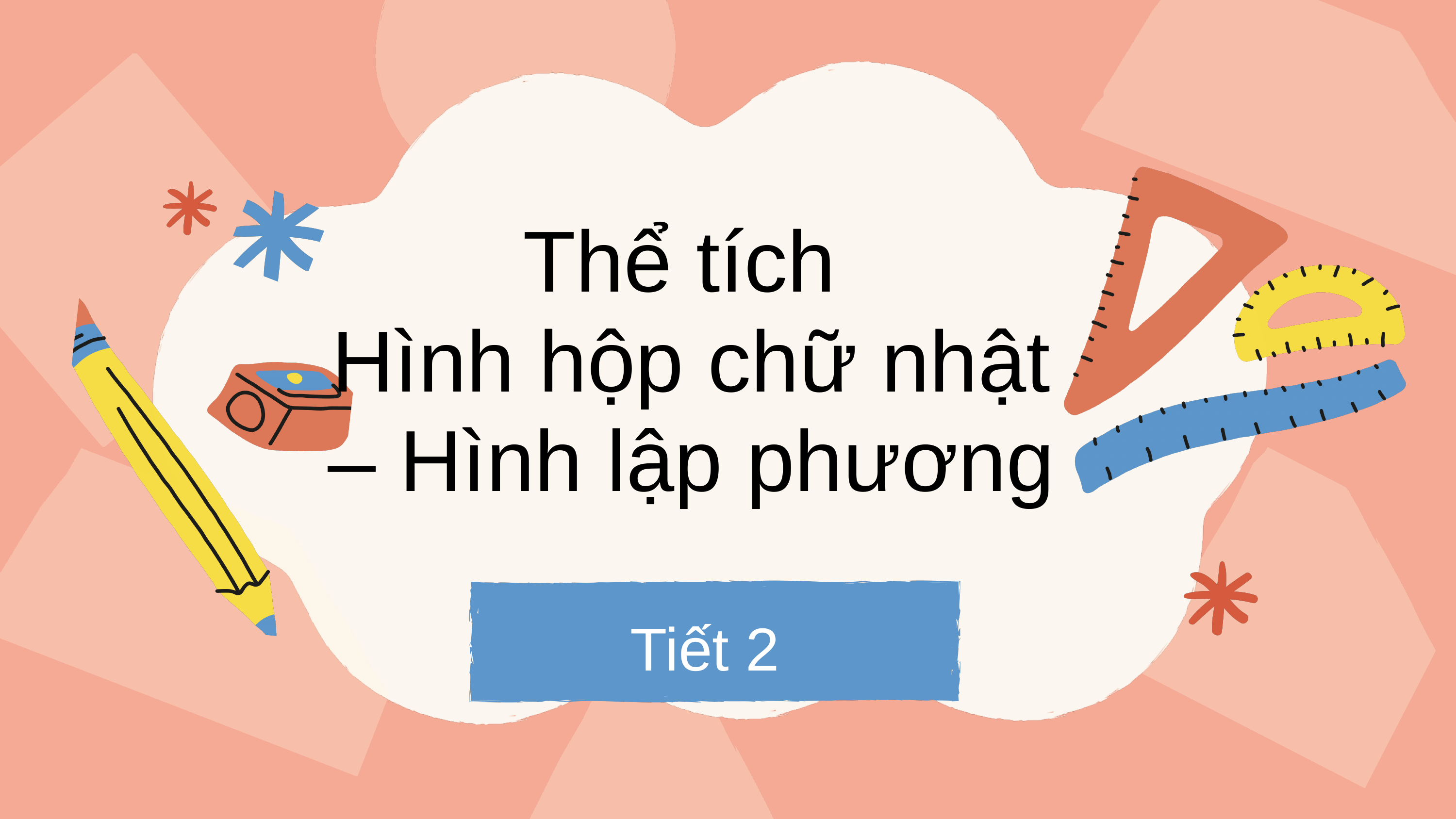

Thể tích
Hình hộp chữ nhật – Hình lập phương

Tiết 2